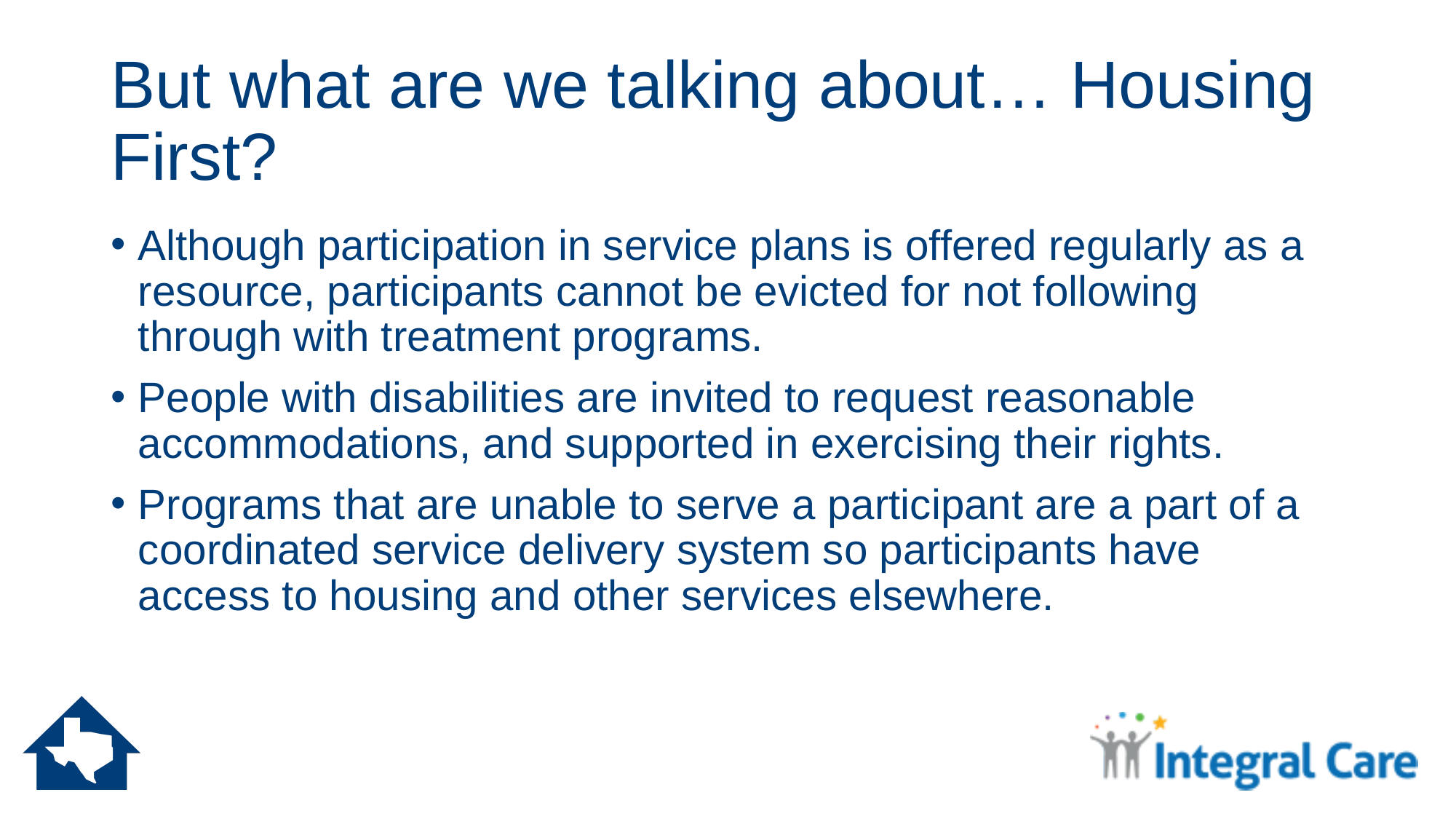

# But what are we talking about… Housing First?
Although participation in service plans is offered regularly as a resource, participants cannot be evicted for not following through with treatment programs.
People with disabilities are invited to request reasonable accommodations, and supported in exercising their rights.
Programs that are unable to serve a participant are a part of a coordinated service delivery system so participants have access to housing and other services elsewhere.